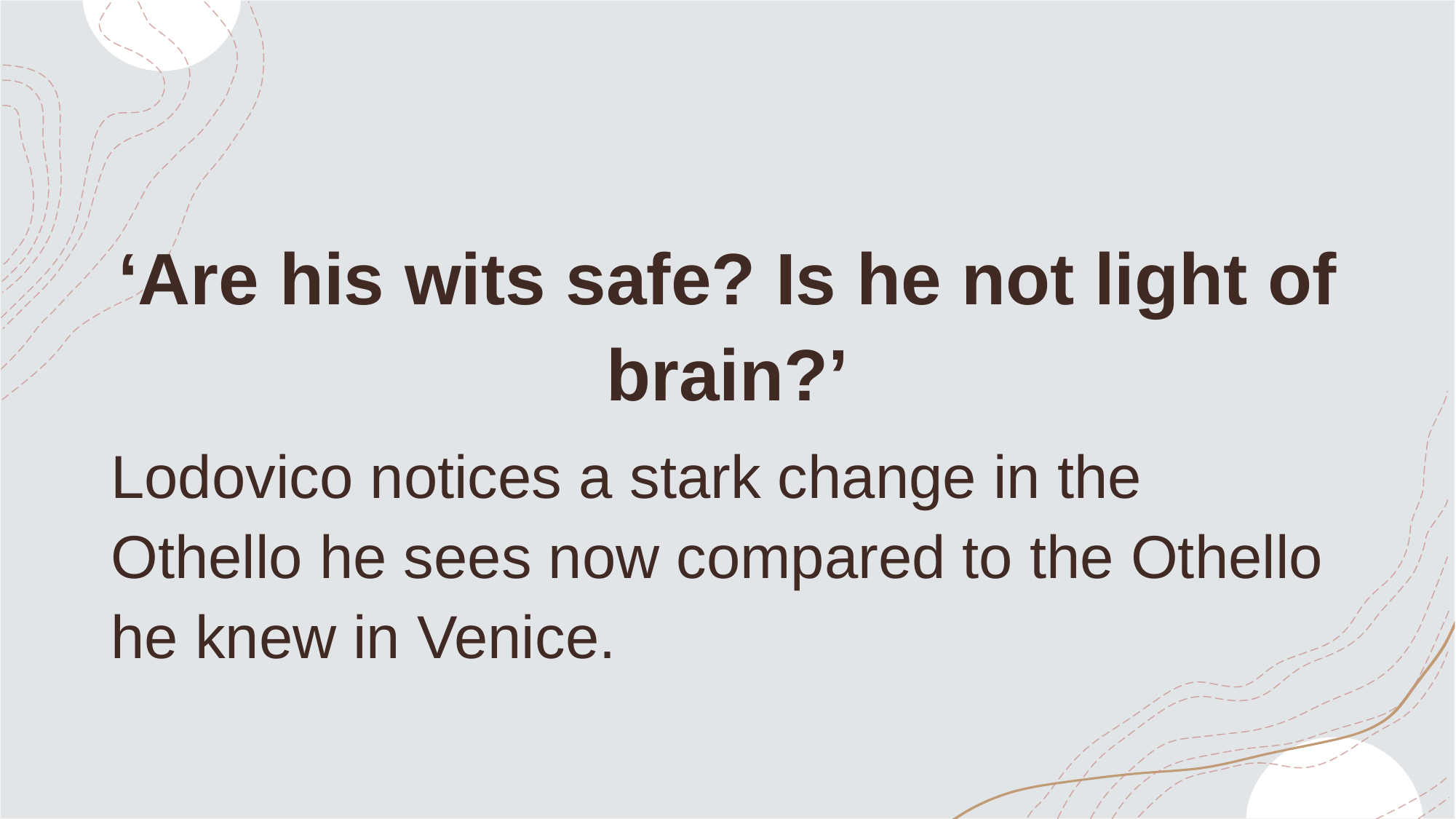

#
‘Are his wits safe? Is he not light of brain?’
Lodovico notices a stark change in the Othello he sees now compared to the Othello he knew in Venice.